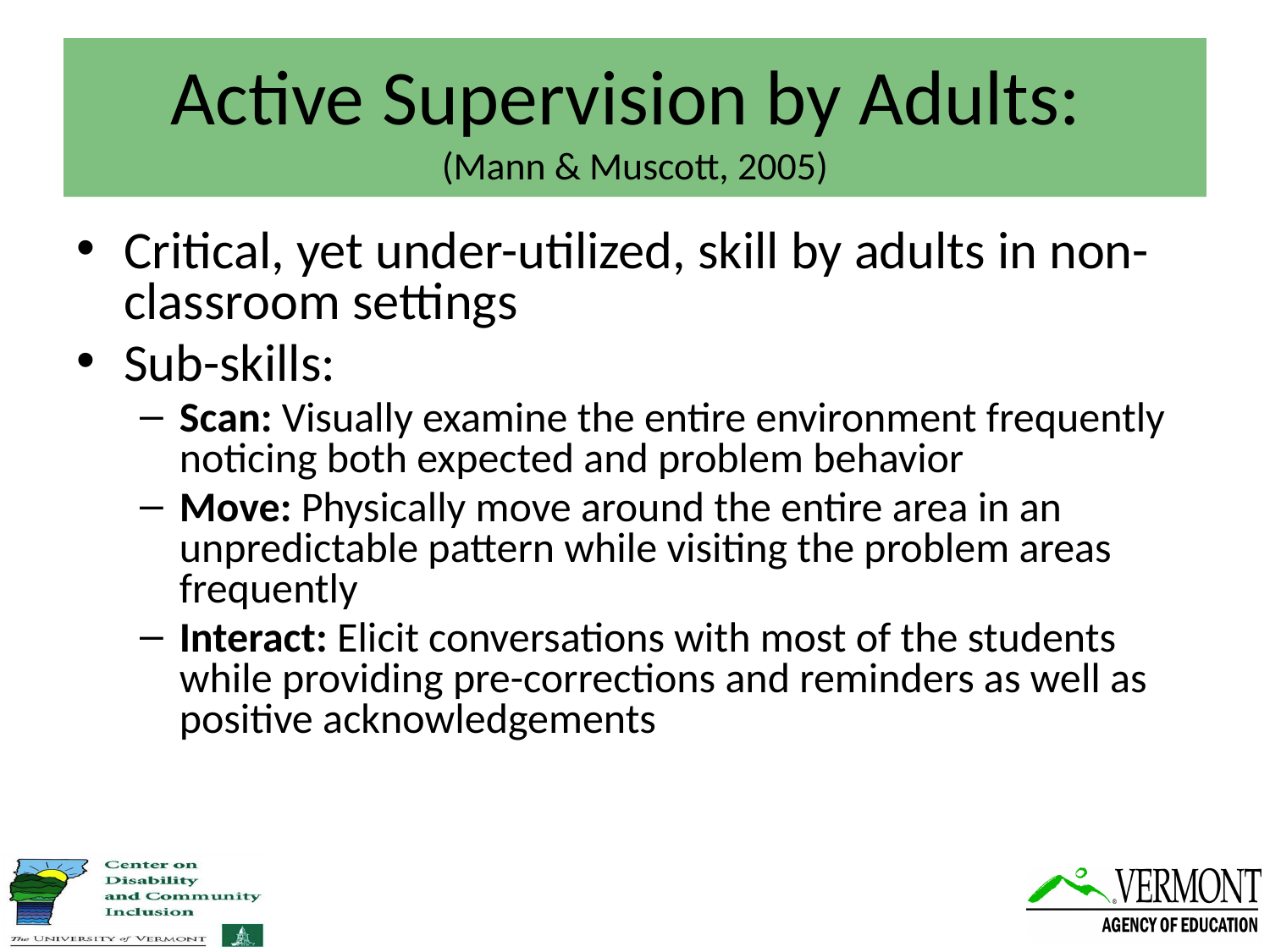

# Active Supervision by Adults: (Mann & Muscott, 2005)
Critical, yet under-utilized, skill by adults in non-classroom settings
Sub-skills:
Scan: Visually examine the entire environment frequently noticing both expected and problem behavior
Move: Physically move around the entire area in an unpredictable pattern while visiting the problem areas frequently
Interact: Elicit conversations with most of the students while providing pre-corrections and reminders as well as positive acknowledgements